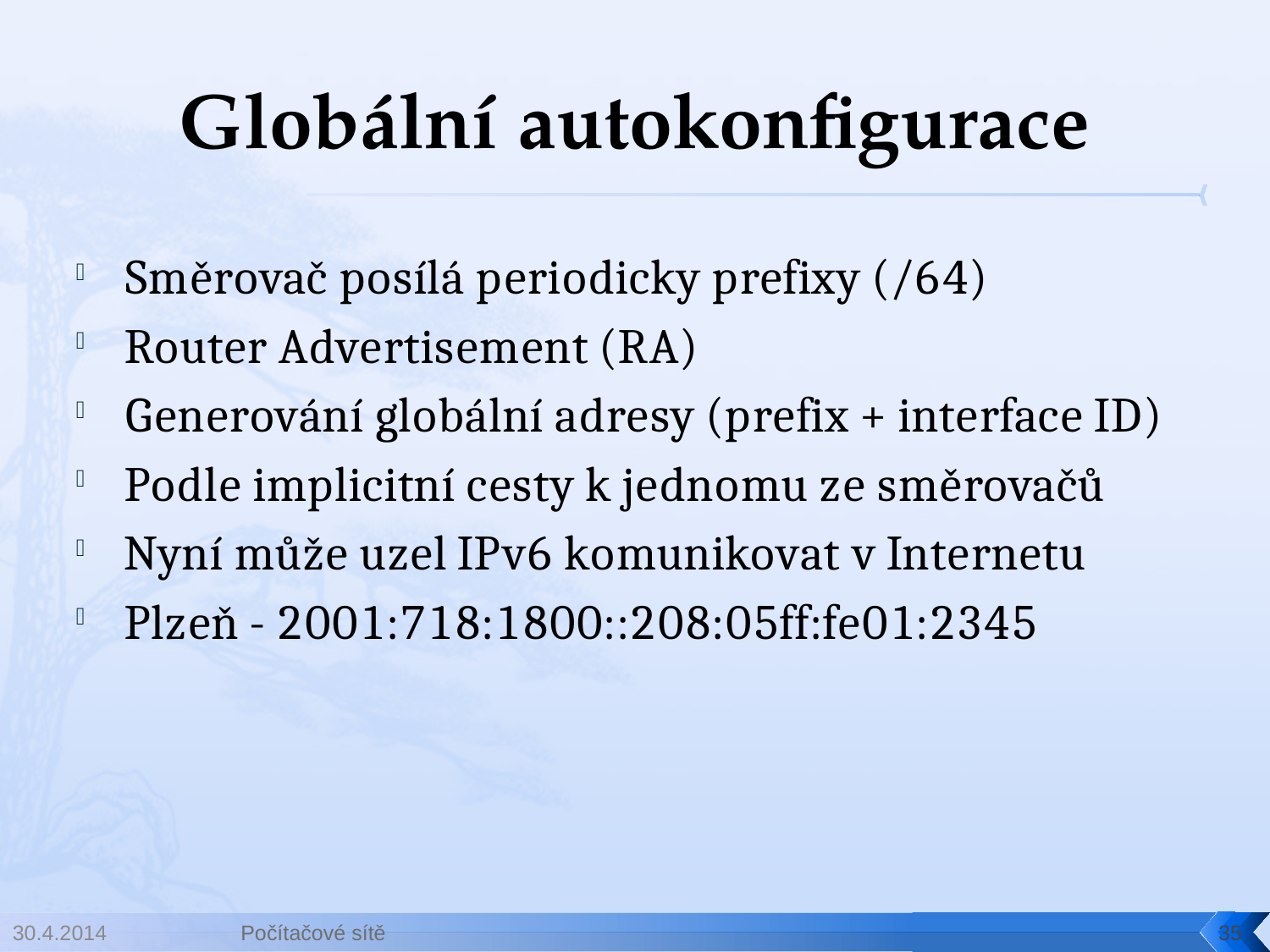

# Globální autokonfigurace
Směrovač posílá periodicky prefixy (/64)
Router Advertisement (RA)
Generování globální adresy (prefix + interface ID)
Podle implicitní cesty k jednomu ze směrovačů
Nyní může uzel IPv6 komunikovat v Internetu
Plzeň - 2001:718:1800::208:05ff:fe01:2345
30.4.2014
Počítačové sítě
35